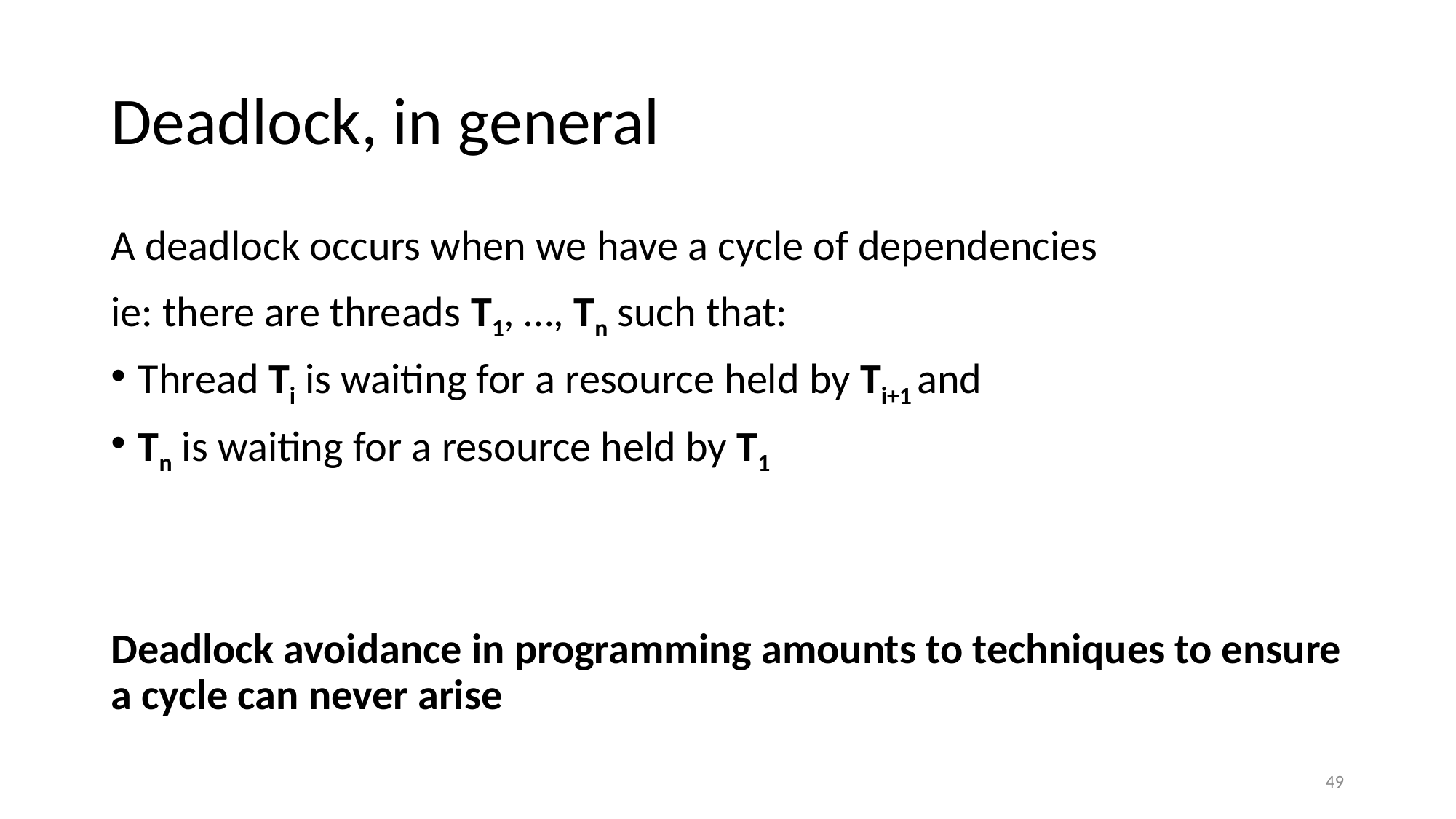

# Deadlock, in general
A deadlock occurs when we have a cycle of dependencies
ie: there are threads T1, …, Tn such that:
Thread Ti is waiting for a resource held by Ti+1 and
Tn is waiting for a resource held by T1

Deadlock avoidance in programming amounts to techniques to ensure a cycle can never arise
49